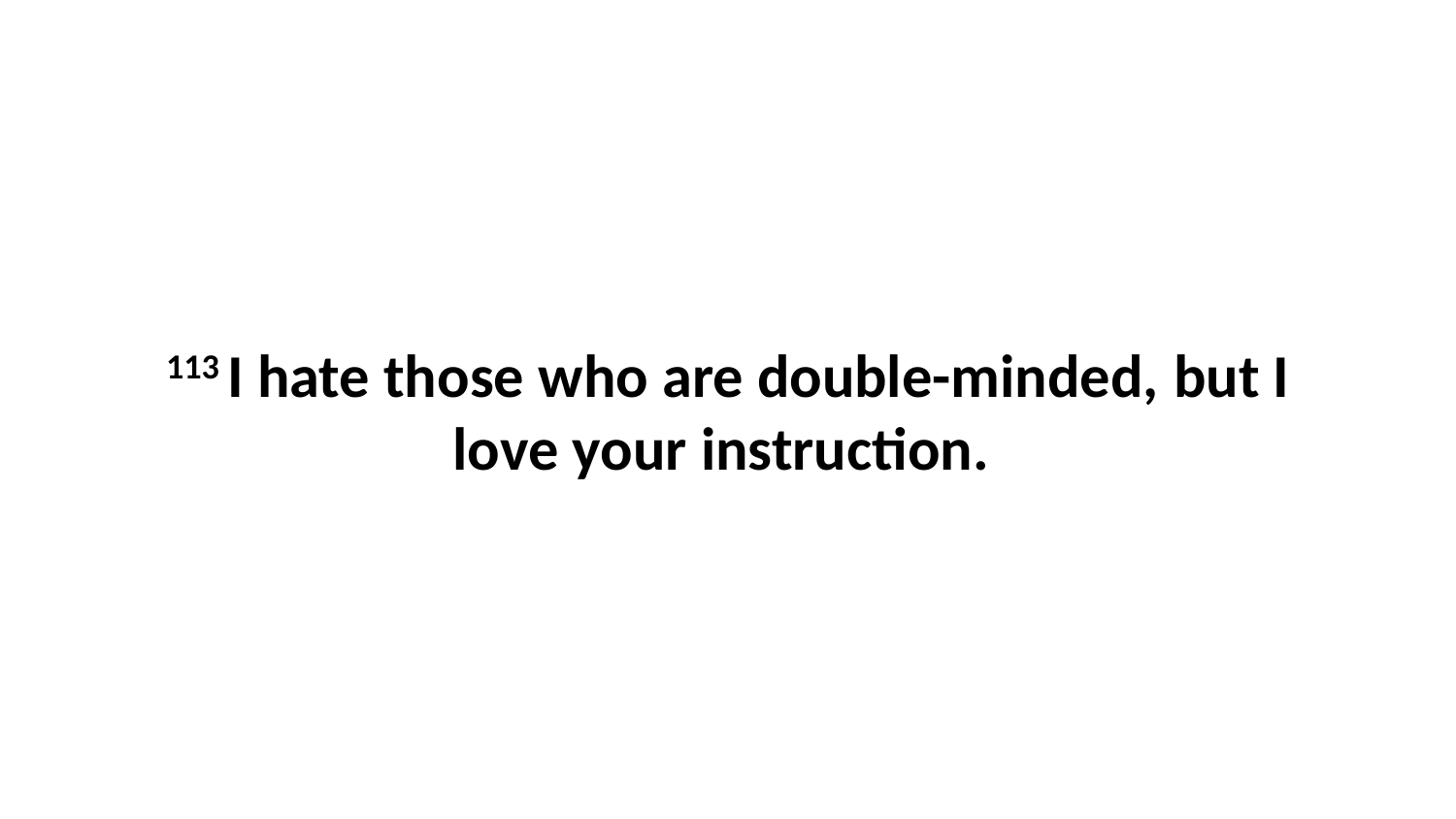

113 I hate those who are double-minded, but I love your instruction.